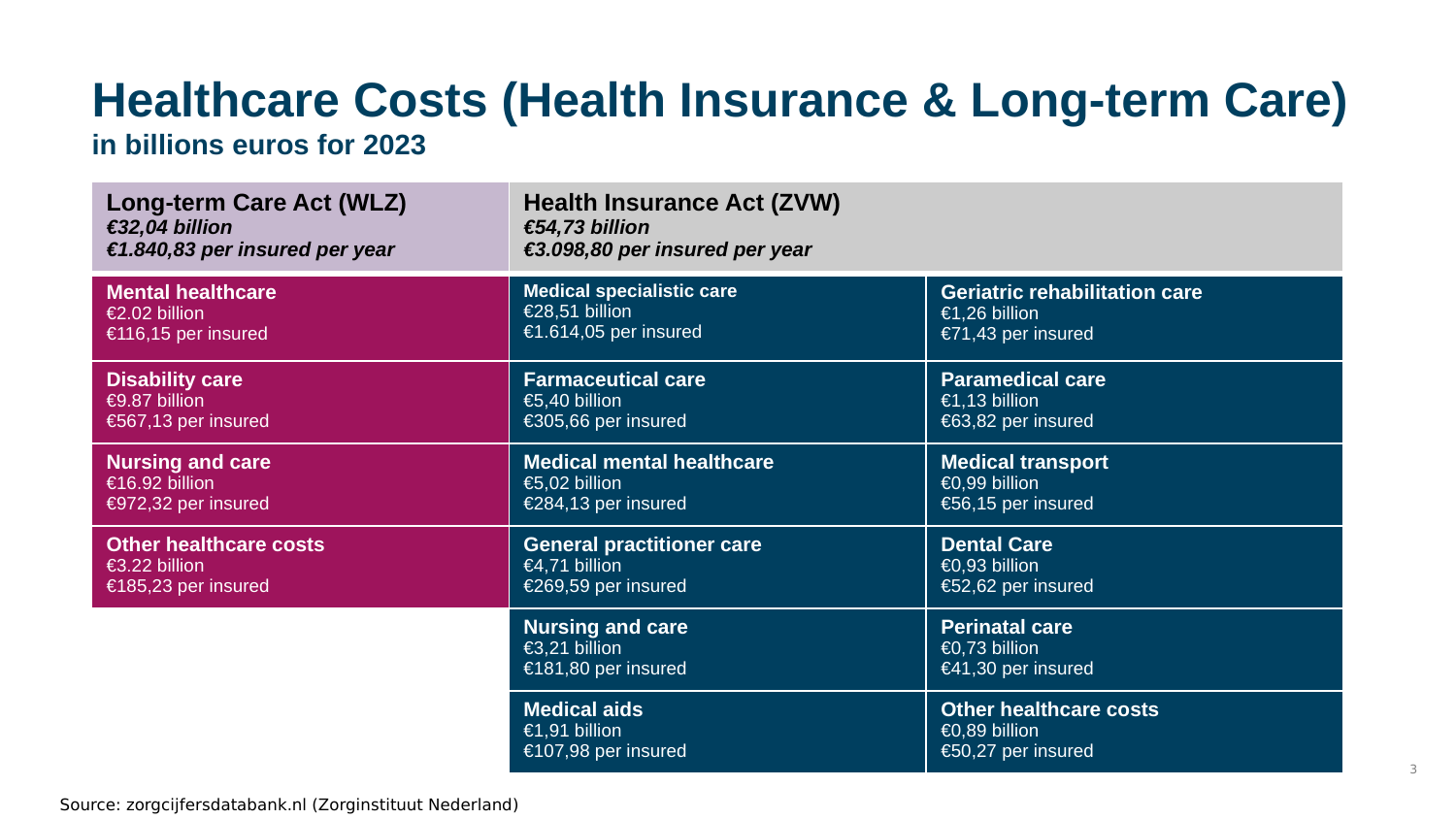

# Healthcare Costs (Health Insurance & Long-term Care) in billions euros for 2023
| Long-term Care Act (WLZ) €32,04 billion €1.840,83 per insured per year | Health Insurance Act (ZVW) €54,73 billion €3.098,80 per insured per year |  |
| --- | --- | --- |
| Mental healthcare €2.02 billion €116,15 per insured | Medical specialistic care €28,51 billion €1.614,05 per insured | Geriatric rehabilitation care €1,26 billion €71,43 per insured |
| Disability care €9.87 billion €567,13 per insured | Farmaceutical care €5,40 billion €305,66 per insured | Paramedical care €1,13 billion €63,82 per insured |
| Nursing and care €16.92 billion €972,32 per insured | Medical mental healthcare €5,02 billion €284,13 per insured | Medical transport €0,99 billion €56,15 per insured |
| Other healthcare costs €3.22 billion €185,23 per insured | General practitioner care €4,71 billion €269,59 per insured | Dental Care €0,93 billion €52,62 per insured |
|  | Nursing and care €3,21 billion €181,80 per insured | Perinatal care €0,73 billion €41,30 per insured |
|  | Medical aids €1,91 billion €107,98 per insured | Other healthcare costs €0,89 billion €50,27 per insured |
3
Source: zorgcijfersdatabank.nl (Zorginstituut Nederland)
9 december 2024